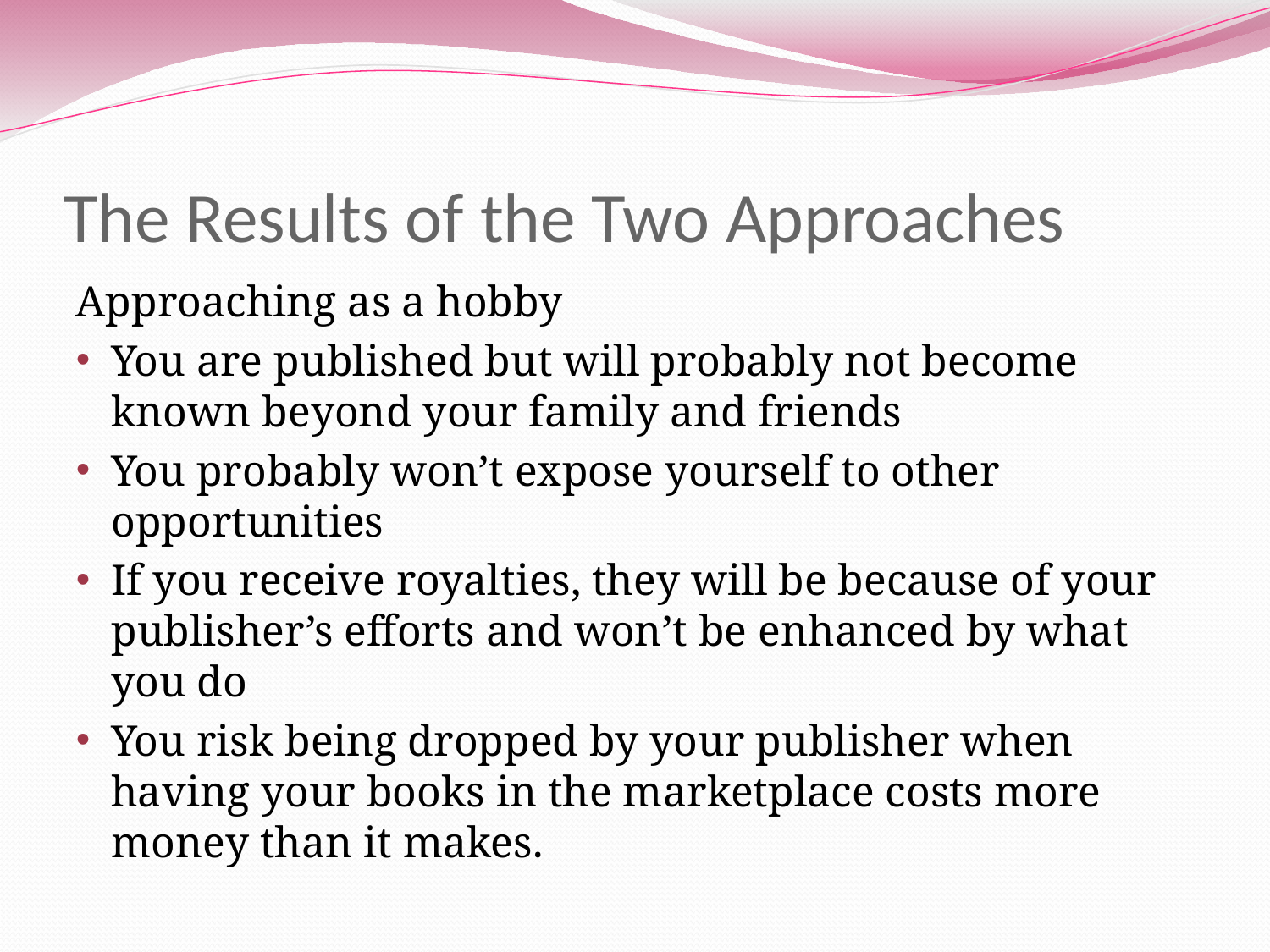

# The Results of the Two Approaches
Approaching as a hobby
You are published but will probably not become known beyond your family and friends
You probably won’t expose yourself to other opportunities
If you receive royalties, they will be because of your publisher’s efforts and won’t be enhanced by what you do
You risk being dropped by your publisher when having your books in the marketplace costs more money than it makes.